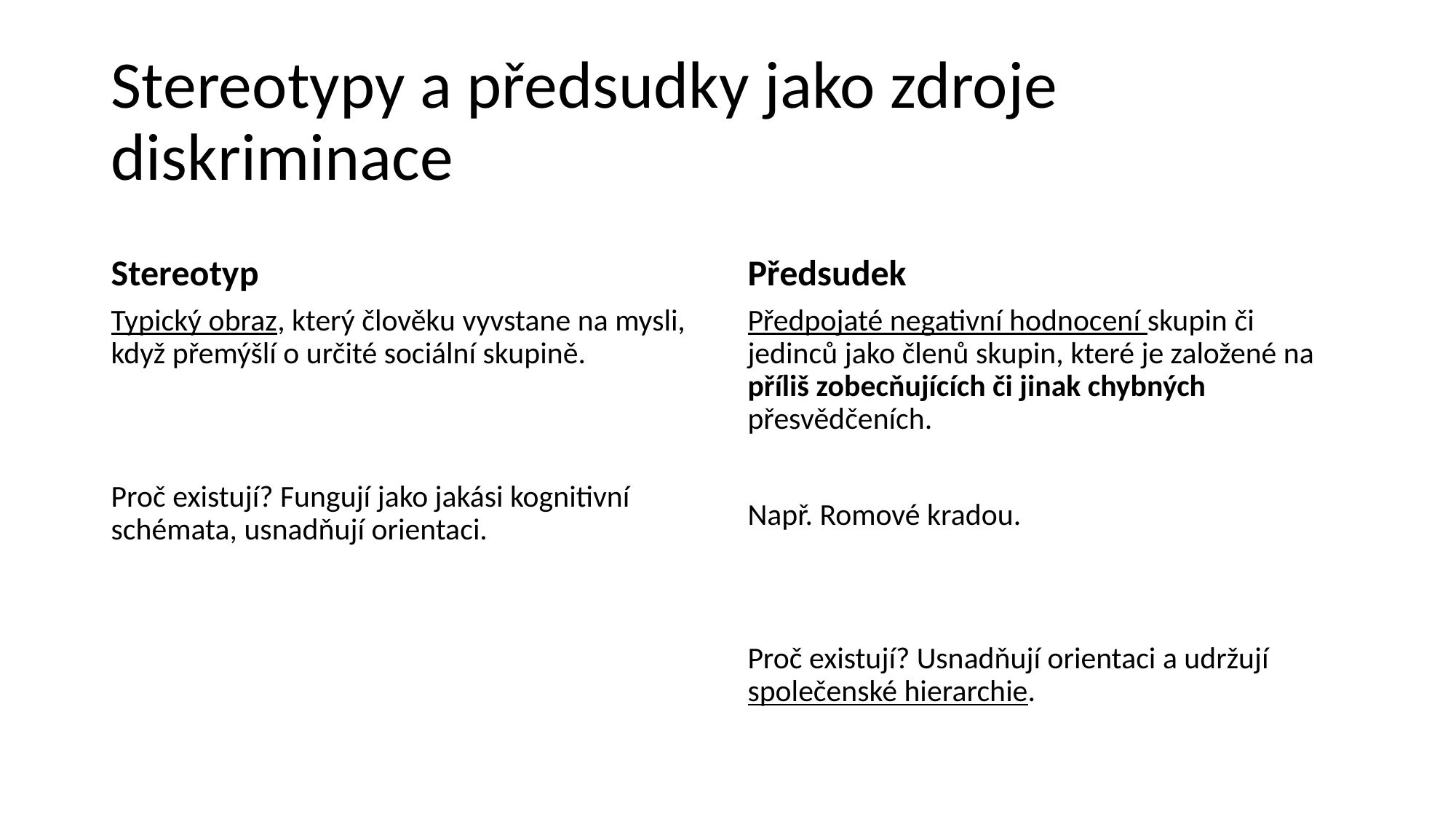

# Stereotypy a předsudky jako zdroje diskriminace
Stereotyp
Předsudek
Typický obraz, který člověku vyvstane na mysli, když přemýšlí o určité sociální skupině.

Proč existují? Fungují jako jakási kognitivní schémata, usnadňují orientaci.
Předpojaté negativní hodnocení skupin či jedinců jako členů skupin, které je založené na příliš zobecňujících či jinak chybných přesvědčeních.

Např. Romové kradou.

Proč existují? Usnadňují orientaci a udržují společenské hierarchie.